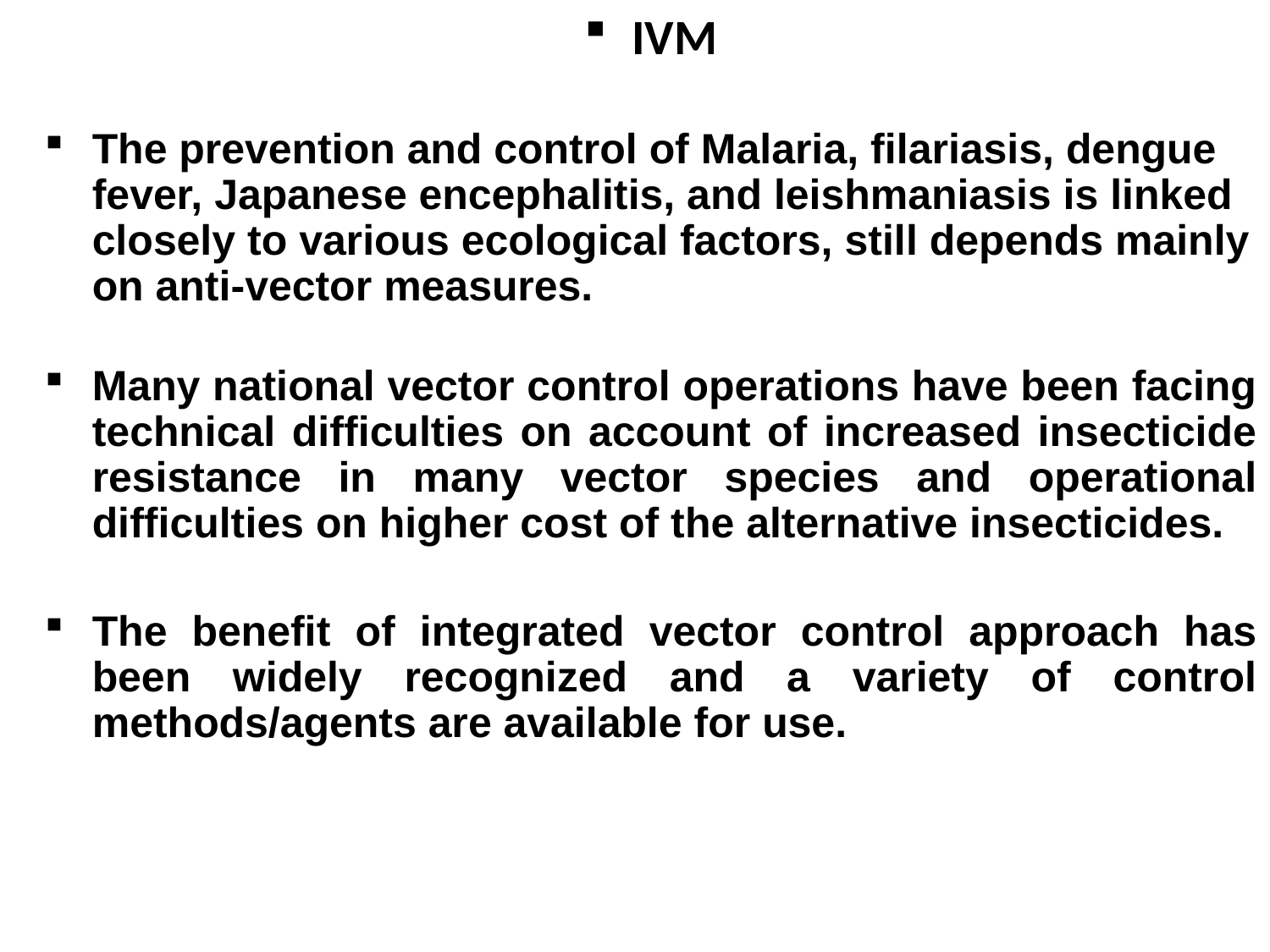

IVM

The prevention and control of Malaria, filariasis, dengue fever, Japanese encephalitis, and leishmaniasis is linked closely to various ecological factors, still depends mainly on anti-vector measures.
Many national vector control operations have been facing technical difficulties on account of increased insecticide resistance in many vector species and operational difficulties on higher cost of the alternative insecticides.

The benefit of integrated vector control approach has been widely recognized and a variety of control methods/agents are available for use.